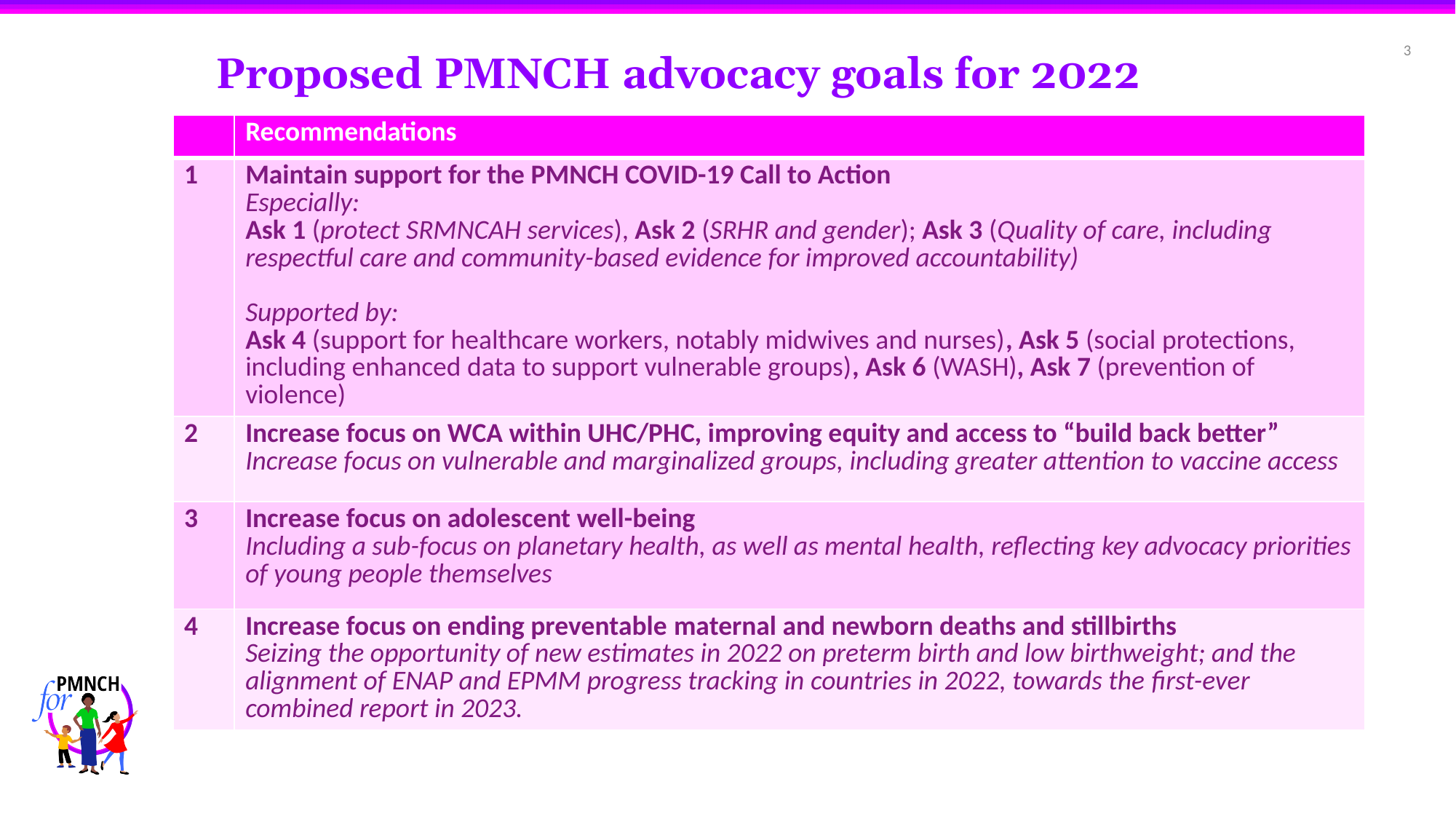

# Proposed PMNCH advocacy goals for 2022
|  | Recommendations |
| --- | --- |
| 1 | Maintain support for the PMNCH COVID-19 Call to Action Especially: Ask 1 (protect SRMNCAH services), Ask 2 (SRHR and gender); Ask 3 (Quality of care, including respectful care and community-based evidence for improved accountability) Supported by: Ask 4 (support for healthcare workers, notably midwives and nurses), Ask 5 (social protections, including enhanced data to support vulnerable groups), Ask 6 (WASH), Ask 7 (prevention of violence) |
| 2 | Increase focus on WCA within UHC/PHC, improving equity and access to “build back better” Increase focus on vulnerable and marginalized groups, including greater attention to vaccine access |
| 3 | Increase focus on adolescent well-being Including a sub-focus on planetary health, as well as mental health, reflecting key advocacy priorities of young people themselves |
| 4 | Increase focus on ending preventable maternal and newborn deaths and stillbirths Seizing the opportunity of new estimates in 2022 on preterm birth and low birthweight; and the alignment of ENAP and EPMM progress tracking in countries in 2022, towards the first-ever combined report in 2023. |